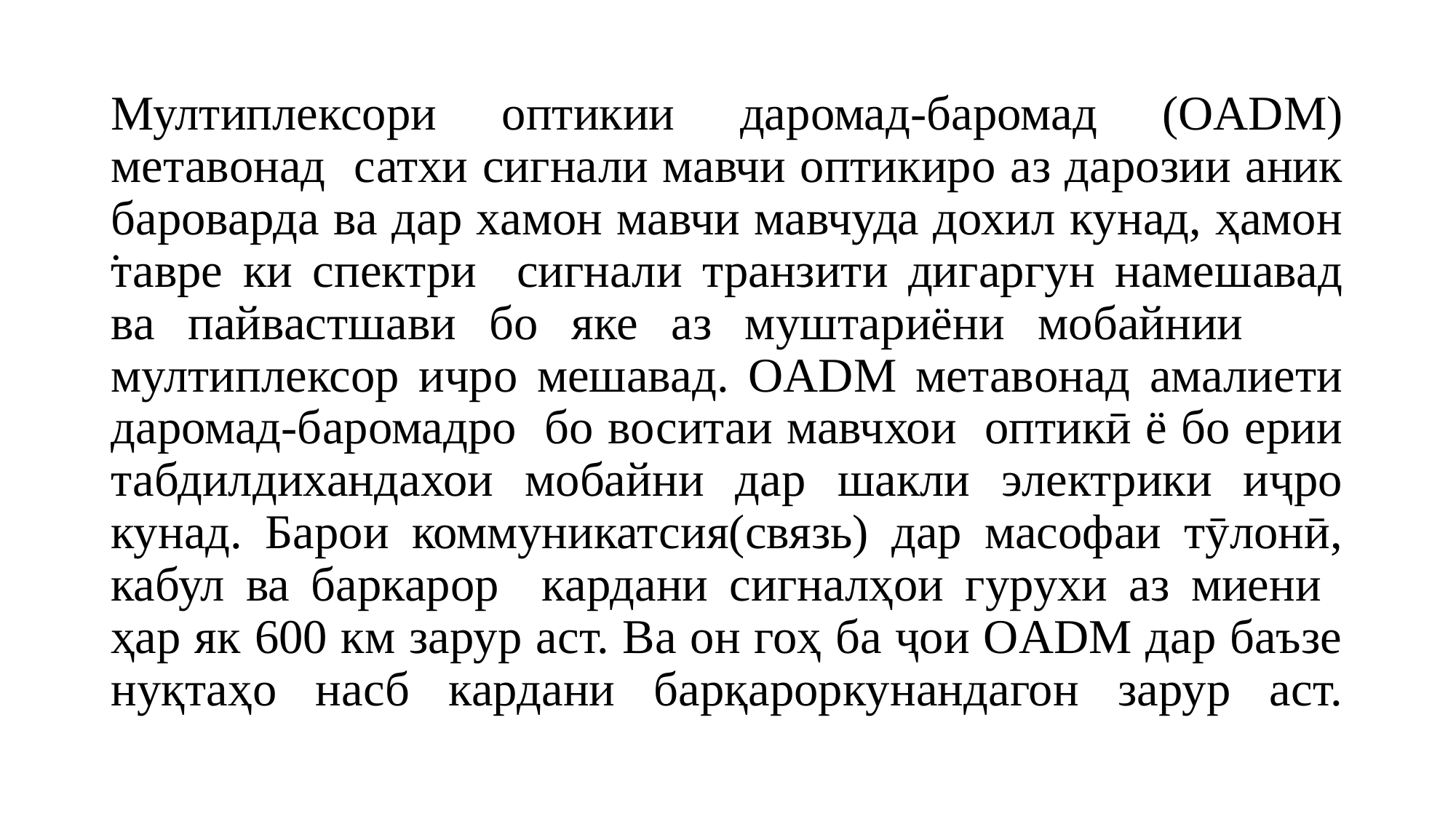

# Мултиплексори оптикии даромад-баромад (OADM) метавонад  сатхи сигнали мавчи оптикиро аз дарозии аник бароварда ва дар хамон мавчи мавчуда дохил кунад, ҳамон тавре ки спектри  сигнали транзити дигаргун намешавад ва пайвастшави бо яке аз муштариёни мобайнии    мултиплексор ичро мешавад. OADM метавонад амалиети даромад-баромадро  бо воситаи мавчхои  оптикӣ ё бо ерии табдилдихандахои мобайни дар шакли электрики иҷро кунад. Барои коммуникатсия(связь) дар масофаи тӯлонӣ, кабул ва баркарор  кардани сигналҳои гурухи аз миени  ҳар як 600 км зарур аст. Ва он гоҳ ба ҷои OADM дар баъзе нуқтаҳо насб кардани барқароркунандагон зарур аст.
.